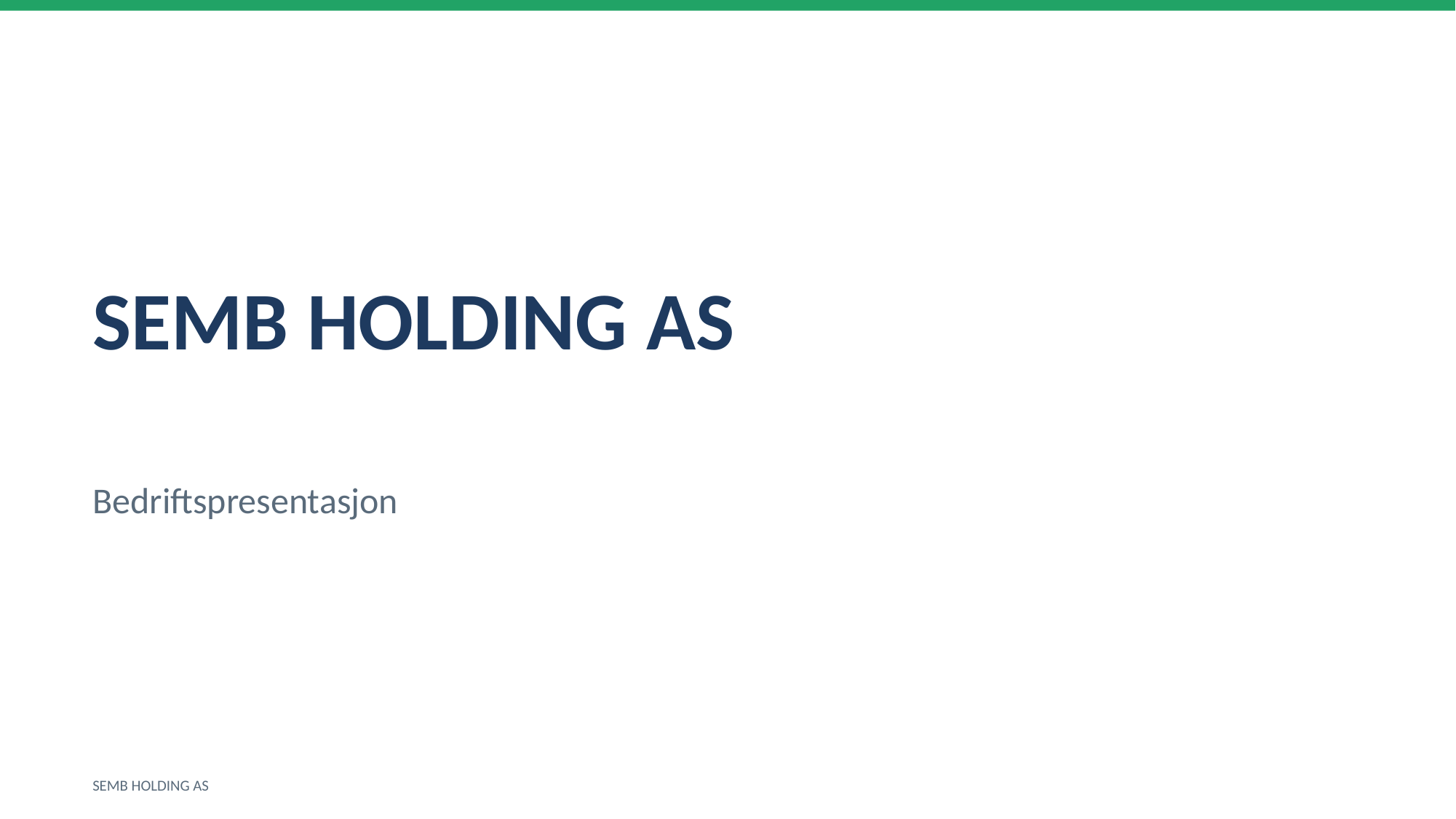

SEMB HOLDING AS
Bedriftspresentasjon
SEMB HOLDING AS